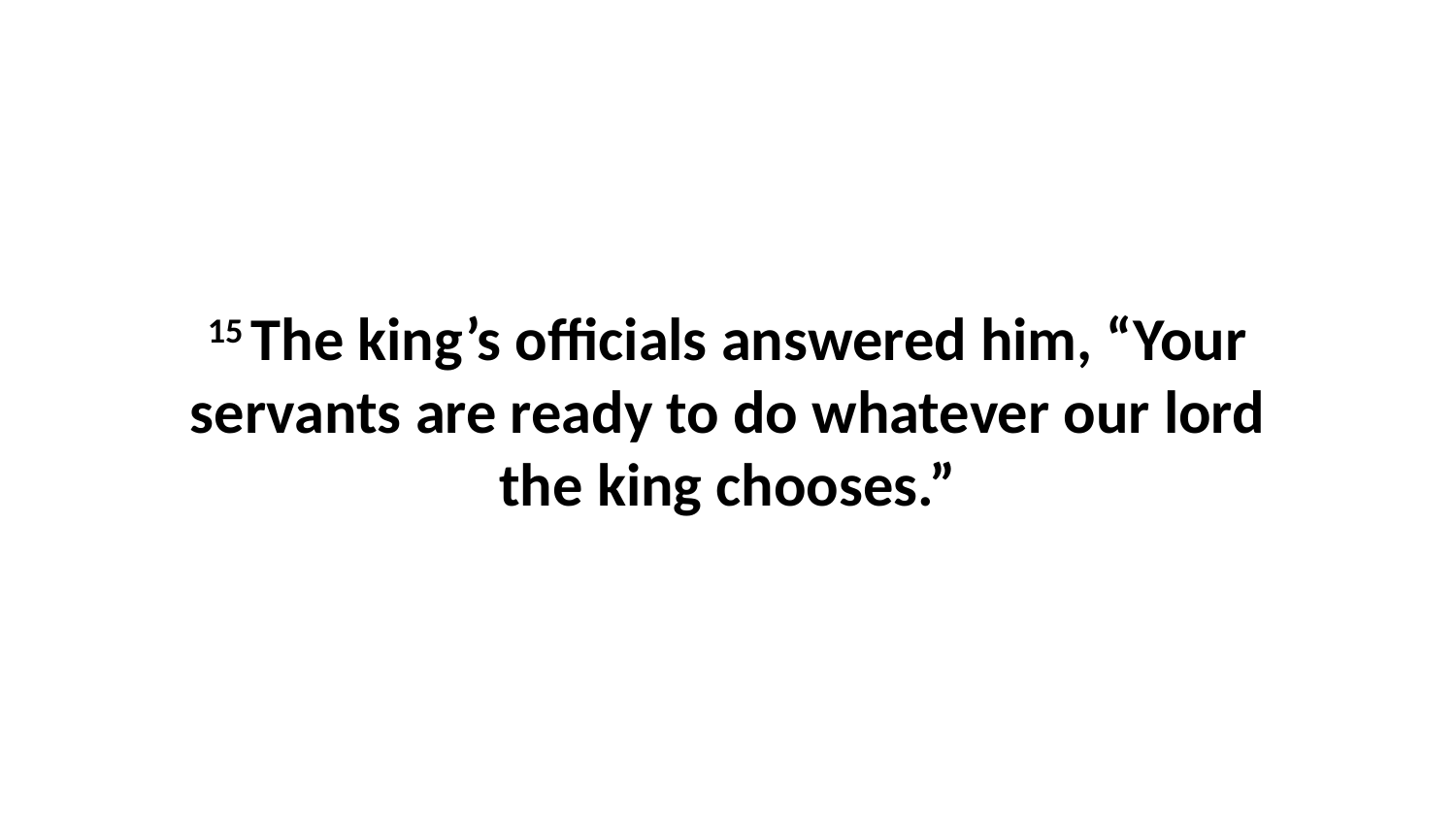

15 The king’s officials answered him, “Your servants are ready to do whatever our lord the king chooses.”